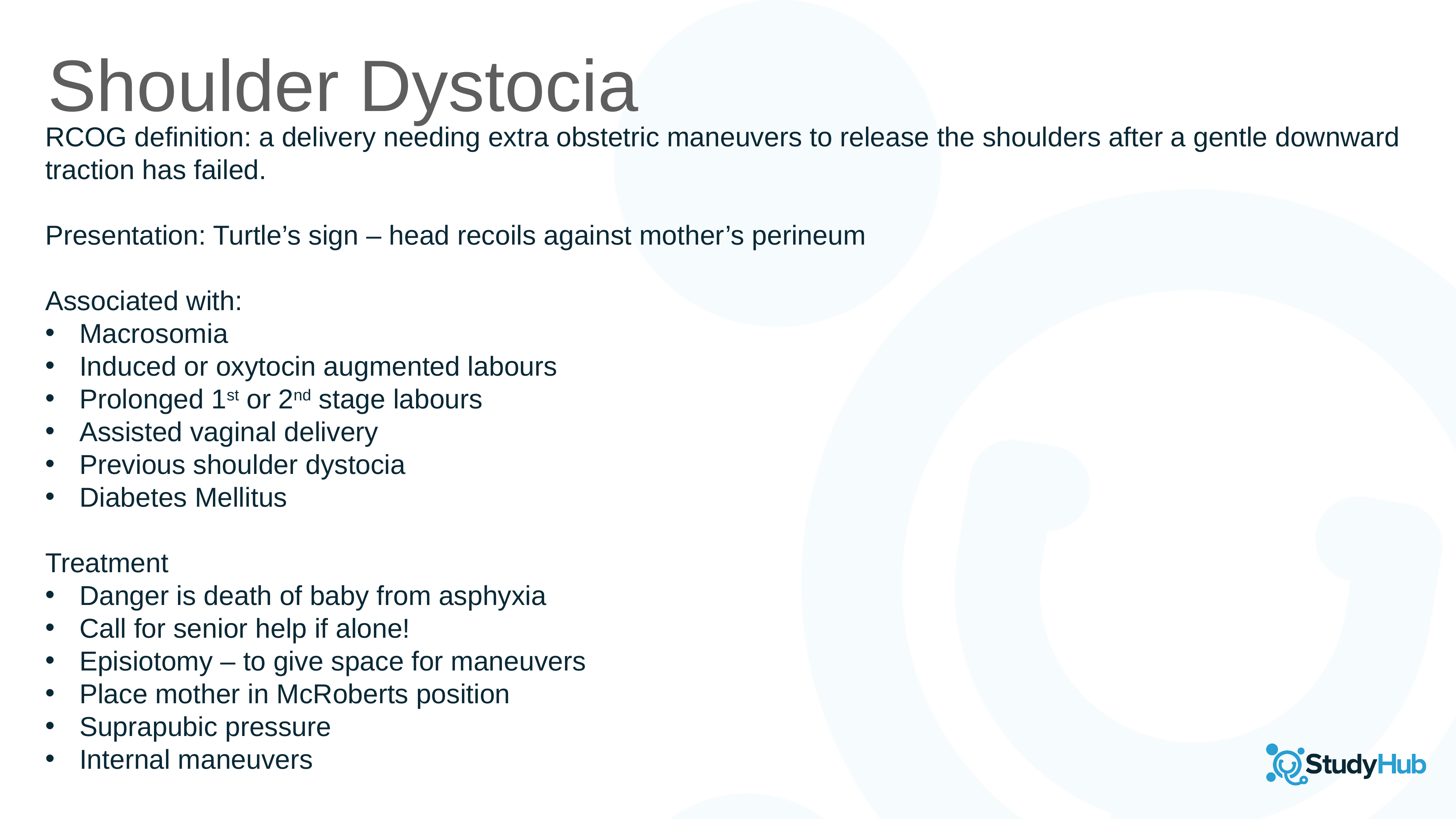

Shoulder Dystocia
RCOG definition: a delivery needing extra obstetric maneuvers to release the shoulders after a gentle downward traction has failed.

Presentation: Turtle’s sign – head recoils against mother’s perineum

Associated with:
Macrosomia
Induced or oxytocin augmented labours
Prolonged 1st or 2nd stage labours
Assisted vaginal delivery
Previous shoulder dystocia
Diabetes Mellitus

Treatment
Danger is death of baby from asphyxia
Call for senior help if alone!
Episiotomy – to give space for maneuvers
Place mother in McRoberts position
Suprapubic pressure
Internal maneuvers